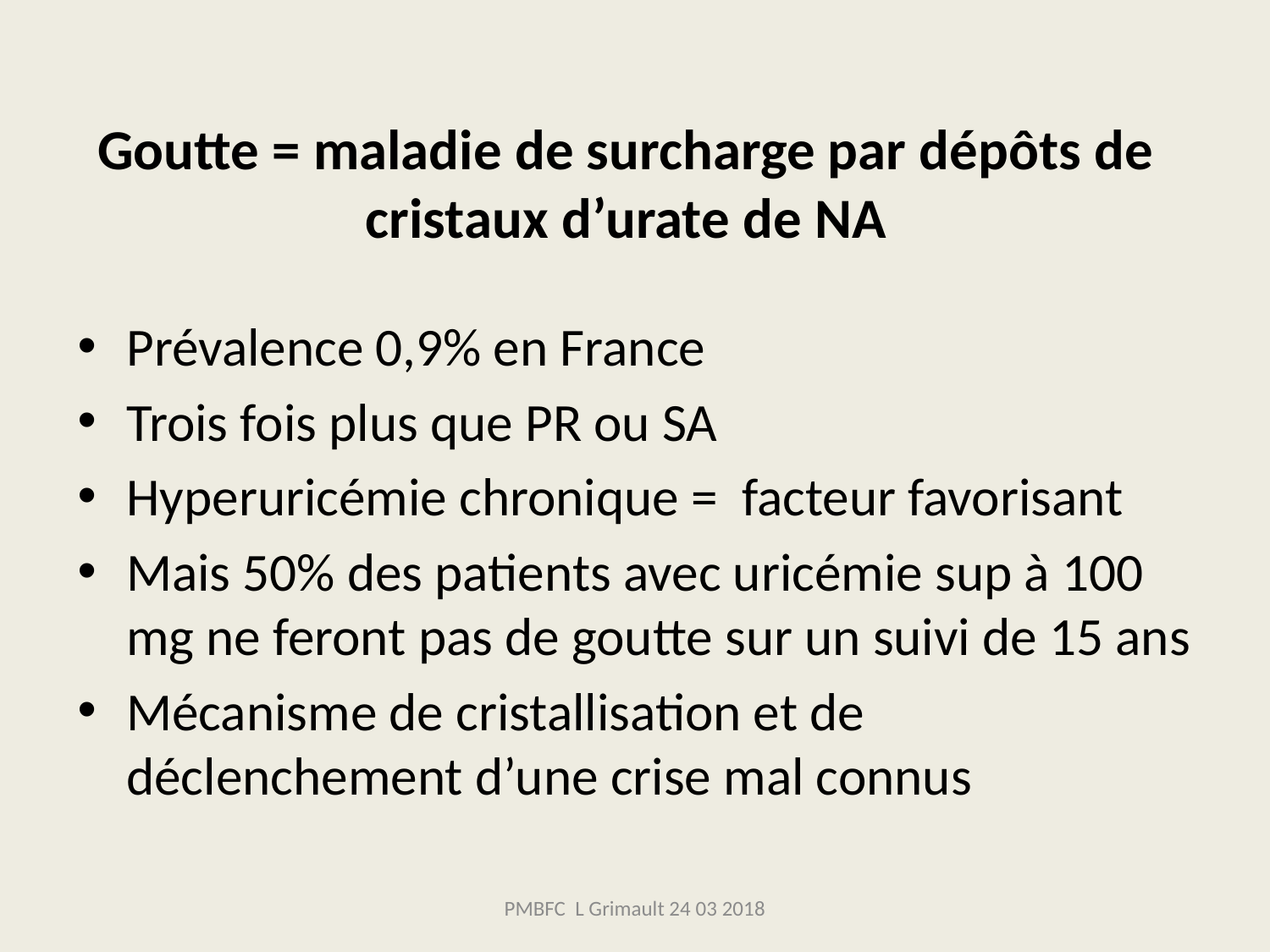

# Goutte = maladie de surcharge par dépôts de cristaux d’urate de NA
Prévalence 0,9% en France
Trois fois plus que PR ou SA
Hyperuricémie chronique =  facteur favorisant
Mais 50% des patients avec uricémie sup à 100 mg ne feront pas de goutte sur un suivi de 15 ans
Mécanisme de cristallisation et de déclenchement d’une crise mal connus

PMBFC  L Grimault 24 03 2018